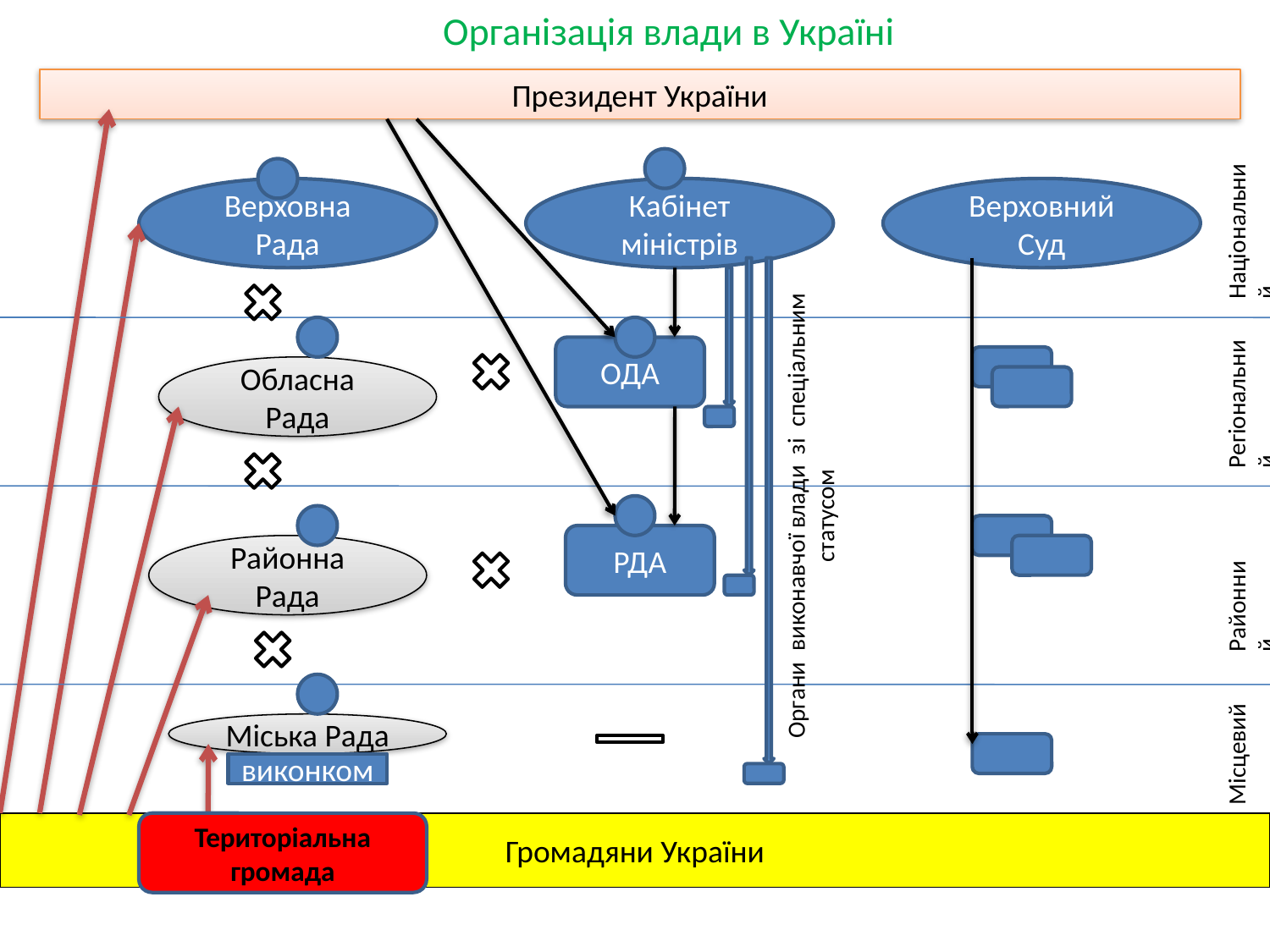

# Організація влади в Україні
Президент України
Національний

Верховна Рада
Кабінет міністрів
Верховний Суд

Органи  виконавчої влади  зі  спеціальним статусом

Регіональний

ОДА

Обласна Рада

РДА
Районна Рада

Районний

Місцевий
Міська Рада

виконком

Громадяни України
Територіальна громада